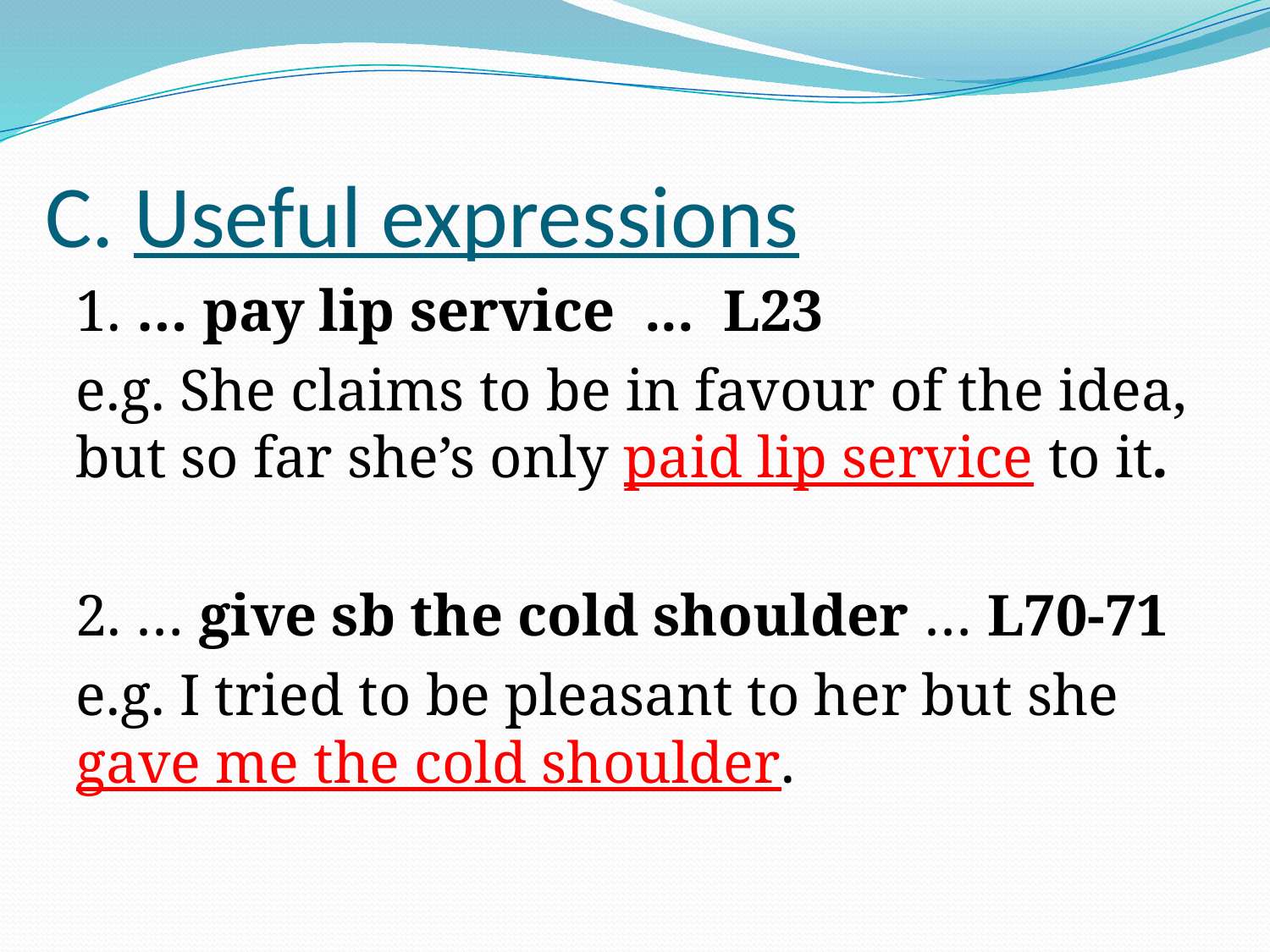

# C. Useful expressions
1. … pay lip service  ...  L23
e.g. She claims to be in favour of the idea, but so far she’s only paid lip service to it.

2. … give sb the cold shoulder … L70-71
e.g. I tried to be pleasant to her but she gave me the cold shoulder.